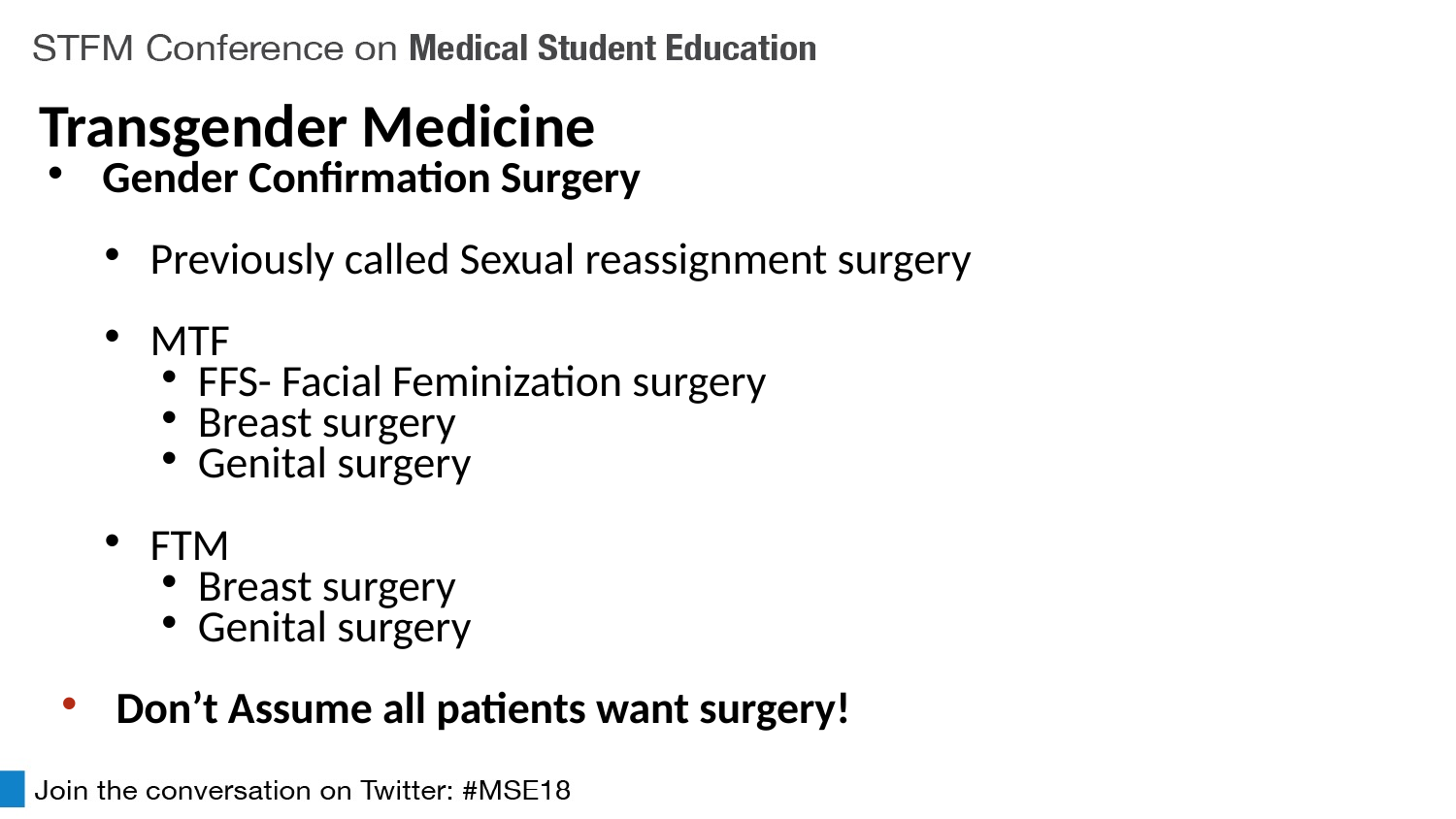

Transgender Medicine
Gender Confirmation Surgery

Previously called Sexual reassignment surgery

MTF
FFS- Facial Feminization surgery
Breast surgery
Genital surgery

FTM
Breast surgery
Genital surgery

Don’t Assume all patients want surgery!